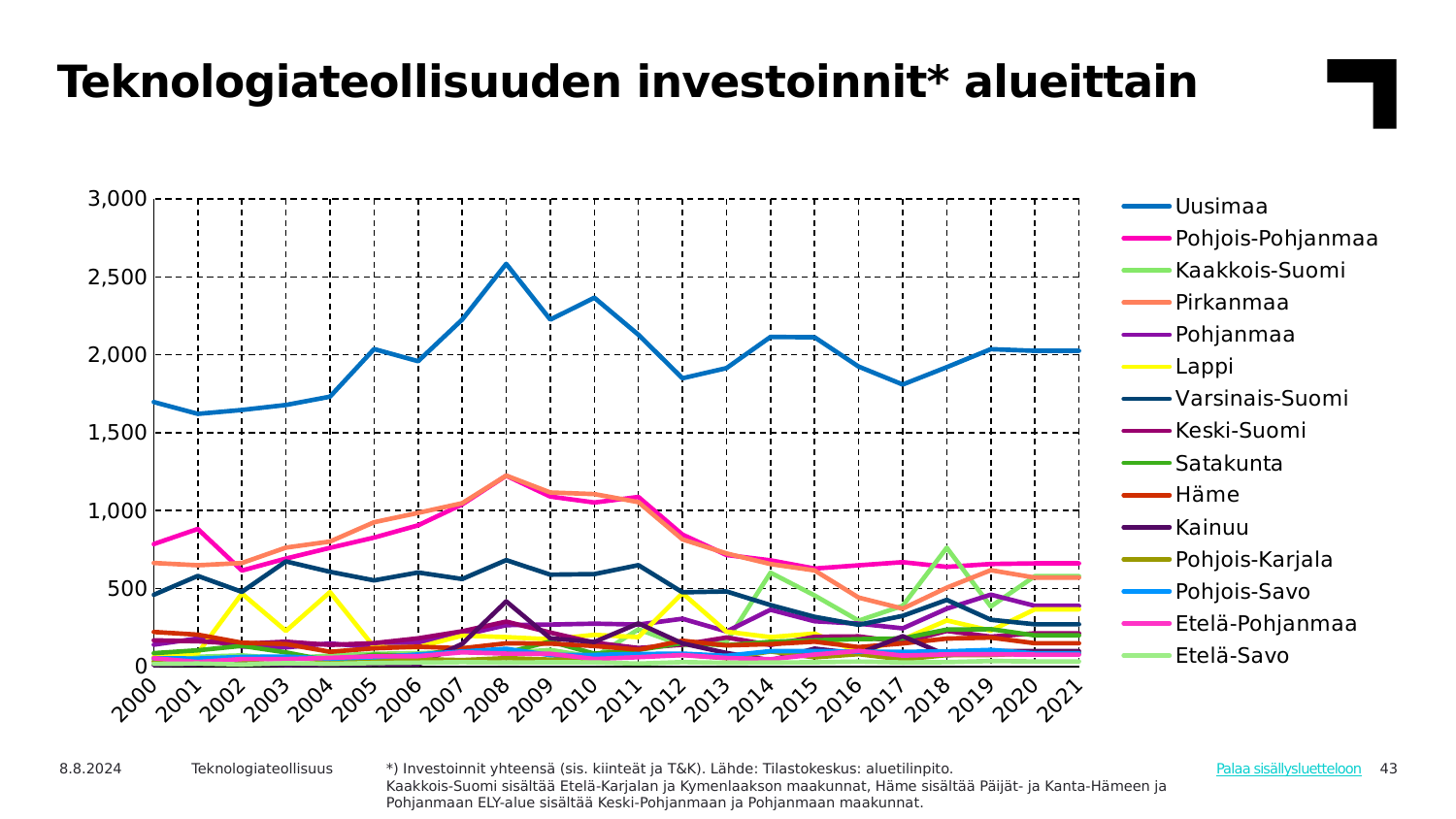

Teknologiateollisuuden investoinnit* alueittain

### Chart

| Category | Uusimaa | Pohjois-Pohjanmaa | Kaakkois-Suomi | Pirkanmaa | Pohjanmaa | Lappi | Varsinais-Suomi | Keski-Suomi | Satakunta | Häme | Kainuu | Pohjois-Karjala | Pohjois-Savo | Etelä-Pohjanmaa | Etelä-Savo |
|---|---|---|---|---|---|---|---|---|---|---|---|---|---|---|---|
| 2000 | 1697.0 | 785.3 | 50.8 | 664.3 | 140.0 | 62.4 | 460.1 | 167.8 | 85.6 | 221.5 | 9.9 | 32.4 | 52.9 | 53.0 | 16.7 |
| 2001 | 1621.3 | 882.6 | 62.4 | 649.3 | 179.5 | 86.1 | 580.9 | 162.1 | 104.0 | 204.4 | 15.3 | 39.2 | 50.9 | 28.9 | 19.0 |
| 2002 | 1646.0 | 615.6 | 71.2 | 663.8 | 128.0 | 467.7 | 478.7 | 145.5 | 132.6 | 152.3 | 20.3 | 40.6 | 61.3 | 47.9 | 13.0 |
| 2003 | 1678.3 | 692.6 | 51.0 | 762.6 | 122.7 | 228.2 | 673.9 | 158.9 | 90.1 | 144.0 | 10.2 | 54.8 | 63.7 | 47.5 | 21.2 |
| 2004 | 1731.4 | 761.3 | 70.5 | 801.7 | 148.0 | 477.4 | 607.7 | 138.5 | 35.7 | 94.3 | 12.3 | 41.8 | 50.4 | 55.5 | 17.1 |
| 2005 | 2036.8 | 827.2 | 81.5 | 925.5 | 123.1 | 124.8 | 552.4 | 150.0 | 75.9 | 116.6 | 15.2 | 44.0 | 59.3 | 65.2 | 22.2 |
| 2006 | 1958.9 | 905.6 | 85.1 | 985.5 | 155.1 | 123.7 | 603.0 | 180.8 | 67.6 | 127.0 | 13.5 | 47.2 | 77.5 | 66.2 | 25.0 |
| 2007 | 2226.1 | 1040.0 | 94.9 | 1047.5 | 201.1 | 198.3 | 561.3 | 225.9 | 119.4 | 116.6 | 145.2 | 40.9 | 96.2 | 90.9 | 27.6 |
| 2008 | 2583.5 | 1224.1 | 86.3 | 1224.9 | 265.3 | 188.5 | 682.5 | 288.1 | 88.2 | 148.8 | 417.9 | 54.0 | 113.4 | 82.5 | 25.7 |
| 2009 | 2226.1 | 1090.1 | 106.3 | 1116.5 | 269.0 | 174.6 | 589.3 | 217.7 | 160.6 | 147.0 | 180.8 | 44.4 | 73.4 | 81.4 | 26.9 |
| 2010 | 2366.4 | 1052.1 | 59.9 | 1106.2 | 275.0 | 203.2 | 593.0 | 152.7 | 82.0 | 131.4 | 157.2 | 55.4 | 74.6 | 48.5 | 26.3 |
| 2011 | 2128.8 | 1087.7 | 238.3 | 1054.7 | 269.1 | 188.4 | 650.2 | 118.4 | 106.4 | 107.9 | 276.5 | 64.5 | 79.8 | 59.8 | 18.4 |
| 2012 | 1849.6 | 846.2 | 136.0 | 815.7 | 306.5 | 469.9 | 476.1 | 139.9 | 150.3 | 165.3 | 147.9 | 74.9 | 82.5 | 73.2 | 28.0 |
| 2013 | 1915.0 | 715.4 | 159.2 | 725.2 | 225.0 | 223.2 | 481.5 | 186.2 | 136.4 | 135.4 | 86.7 | 53.5 | 68.4 | 54.6 | 23.4 |
| 2014 | 2115.0 | 681.2 | 601.9 | 657.1 | 364.2 | 188.5 | 393.8 | 138.0 | 158.3 | 143.4 | 40.0 | 96.4 | 98.8 | 46.6 | 25.4 |
| 2015 | 2112.5 | 628.6 | 455.7 | 616.5 | 290.2 | 211.3 | 318.6 | 190.5 | 168.1 | 159.5 | 114.4 | 58.7 | 98.9 | 76.5 | 27.1 |
| 2016 | 1924.4 | 649.0 | 294.0 | 442.1 | 275.2 | 91.9 | 267.3 | 193.3 | 175.4 | 124.5 | 82.6 | 79.2 | 95.1 | 100.0 | 31.5 |
| 2017 | 1809.2 | 669.3 | 389.4 | 371.2 | 244.5 | 173.7 | 324.9 | 155.3 | 180.0 | 147.8 | 194.3 | 45.4 | 93.8 | 70.1 | 25.8 |
| 2018 | 1920.8 | 639.3 | 762.0 | 505.7 | 371.0 | 295.5 | 427.3 | 228.1 | 236.4 | 179.2 | 72.0 | 73.2 | 97.4 | 77.7 | 27.6 |
| 2019 | 2036.1 | 657.7 | 384.8 | 618.0 | 460.7 | 230.4 | 299.7 | 191.5 | 239.6 | 185.4 | 98.4 | 73.9 | 106.5 | 78.6 | 35.1 |
| 2020 | 2025.6 | 661.7 | 579.8 | 570.2 | 389.2 | 366.7 | 270.9 | 213.0 | 199.4 | 148.9 | 98.2 | 84.5 | 84.4 | 76.2 | 32.0 |
| 2021 | 2025.6 | 661.7 | 579.8 | 570.2 | 389.2 | 366.7 | 270.9 | 213.0 | 199.4 | 148.9 | 98.2 | 84.5 | 84.4 | 76.2 | 32.0 |
*) Investoinnit yhteensä (sis. kiinteät ja T&K). Lähde: Tilastokeskus: aluetilinpito.
Kaakkois-Suomi sisältää Etelä-Karjalan ja Kymenlaakson maakunnat, Häme sisältää Päijät- ja Kanta-Hämeen ja Pohjanmaan ELY-alue sisältää Keski-Pohjanmaan ja Pohjanmaan maakunnat.

8.8.2024
Teknologiateollisuus
43
Palaa sisällysluetteloon